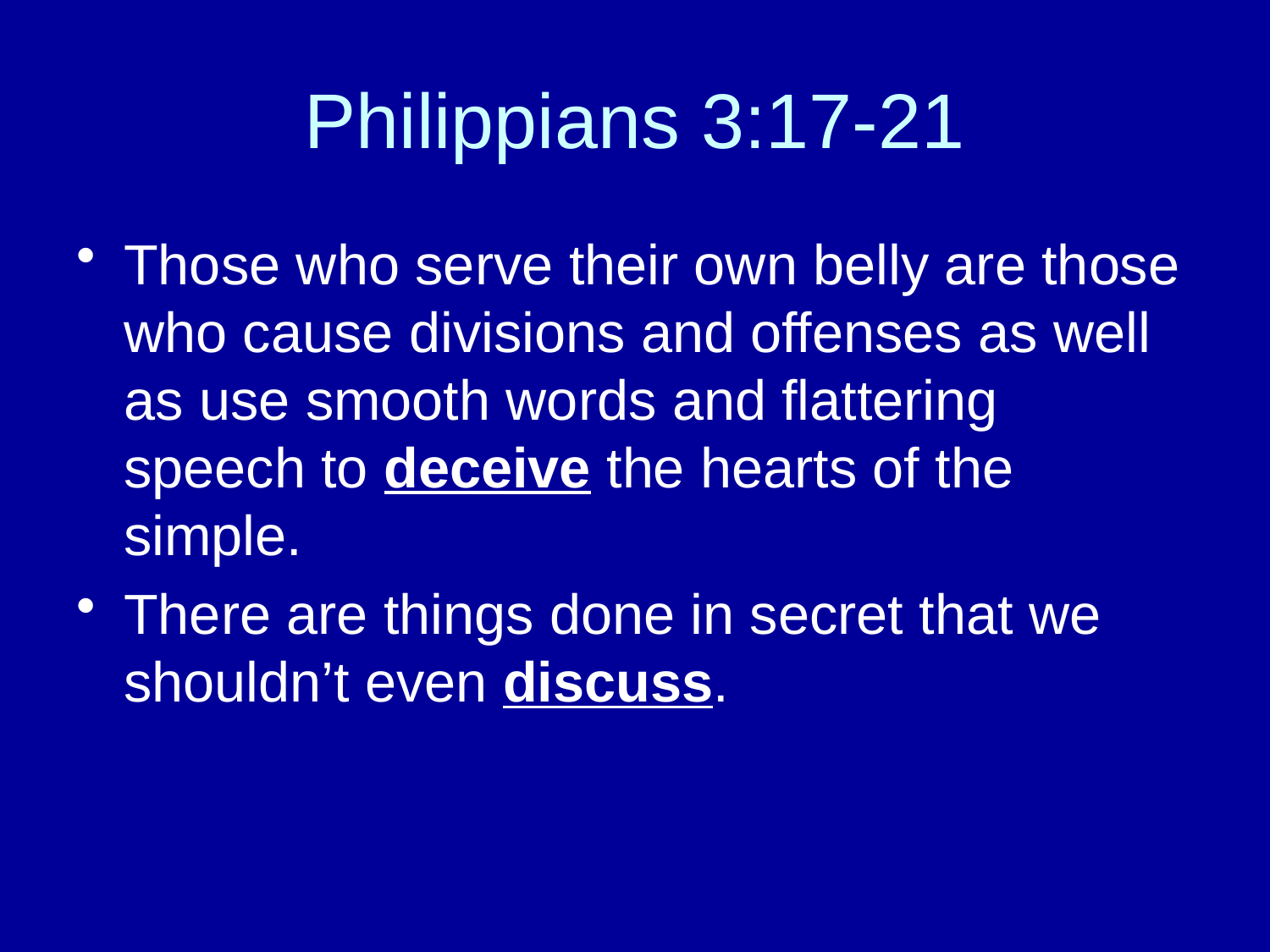

# Philippians 3:17-21
Those who serve their own belly are those who cause divisions and offenses as well as use smooth words and flattering speech to deceive the hearts of the simple.
There are things done in secret that we shouldn’t even discuss.